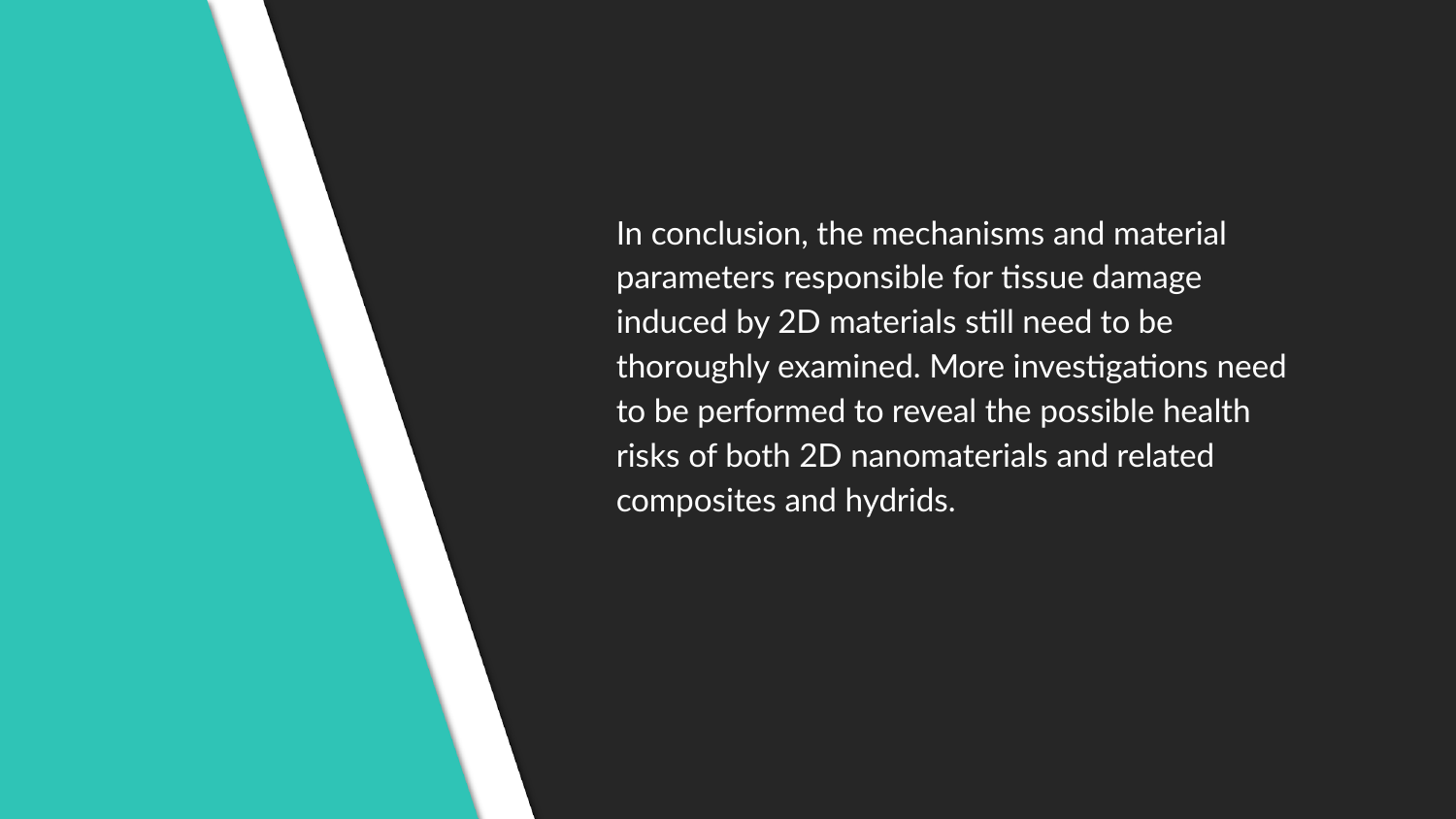

In conclusion, the mechanisms and material parameters responsible for tissue damage induced by 2D materials still need to be thoroughly examined. More investigations need to be performed to reveal the possible health risks of both 2D nanomaterials and related composites and hydrids.